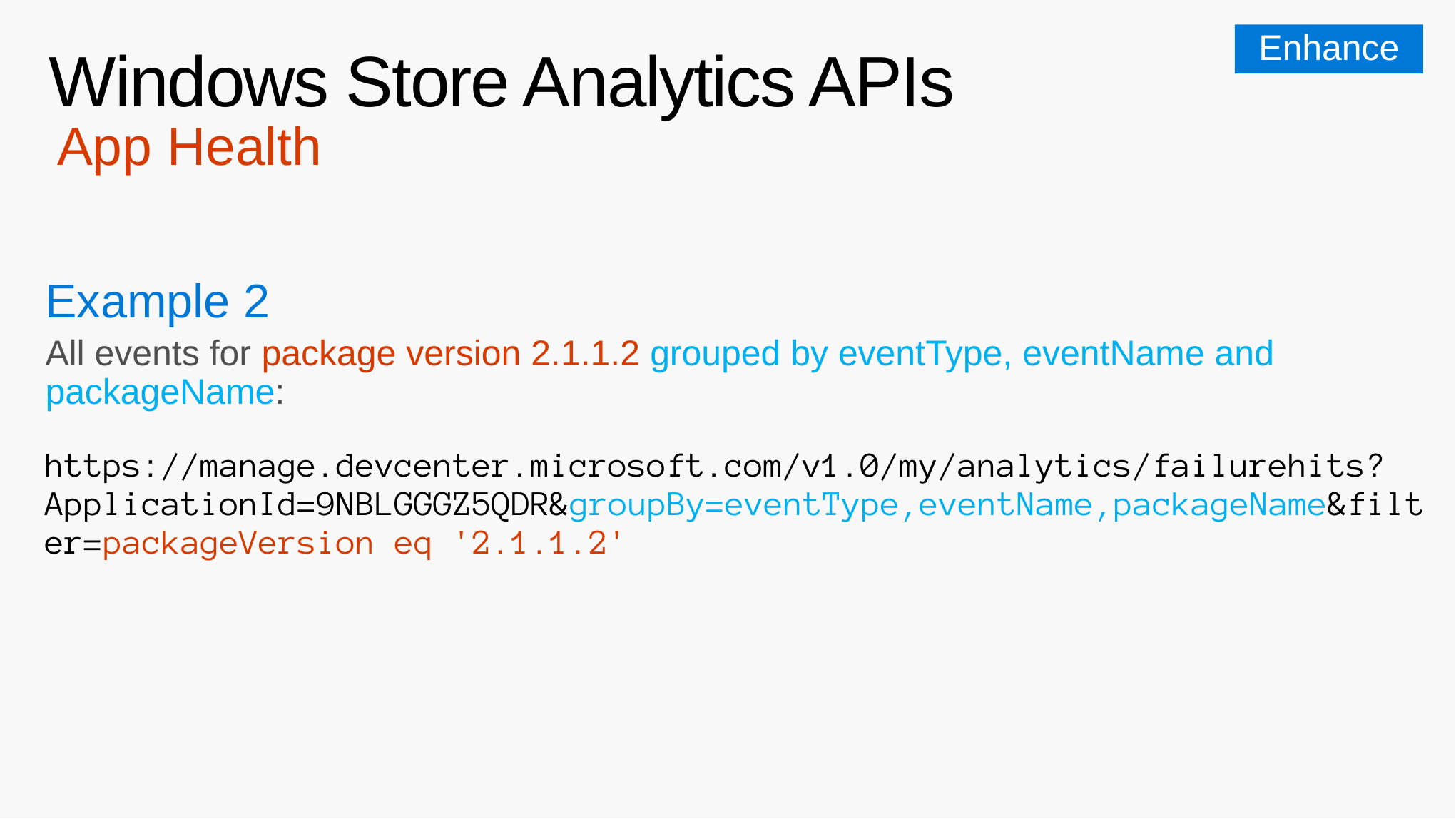

Enhance
# Windows Store Analytics APIs
App Health
Example 2
All events for package version 2.1.1.2 grouped by eventType, eventName and packageName:

https://manage.devcenter.microsoft.com/v1.0/my/analytics/failurehits?ApplicationId=9NBLGGGZ5QDR&groupBy=eventType,eventName,packageName&filter=packageVersion eq '2.1.1.2'